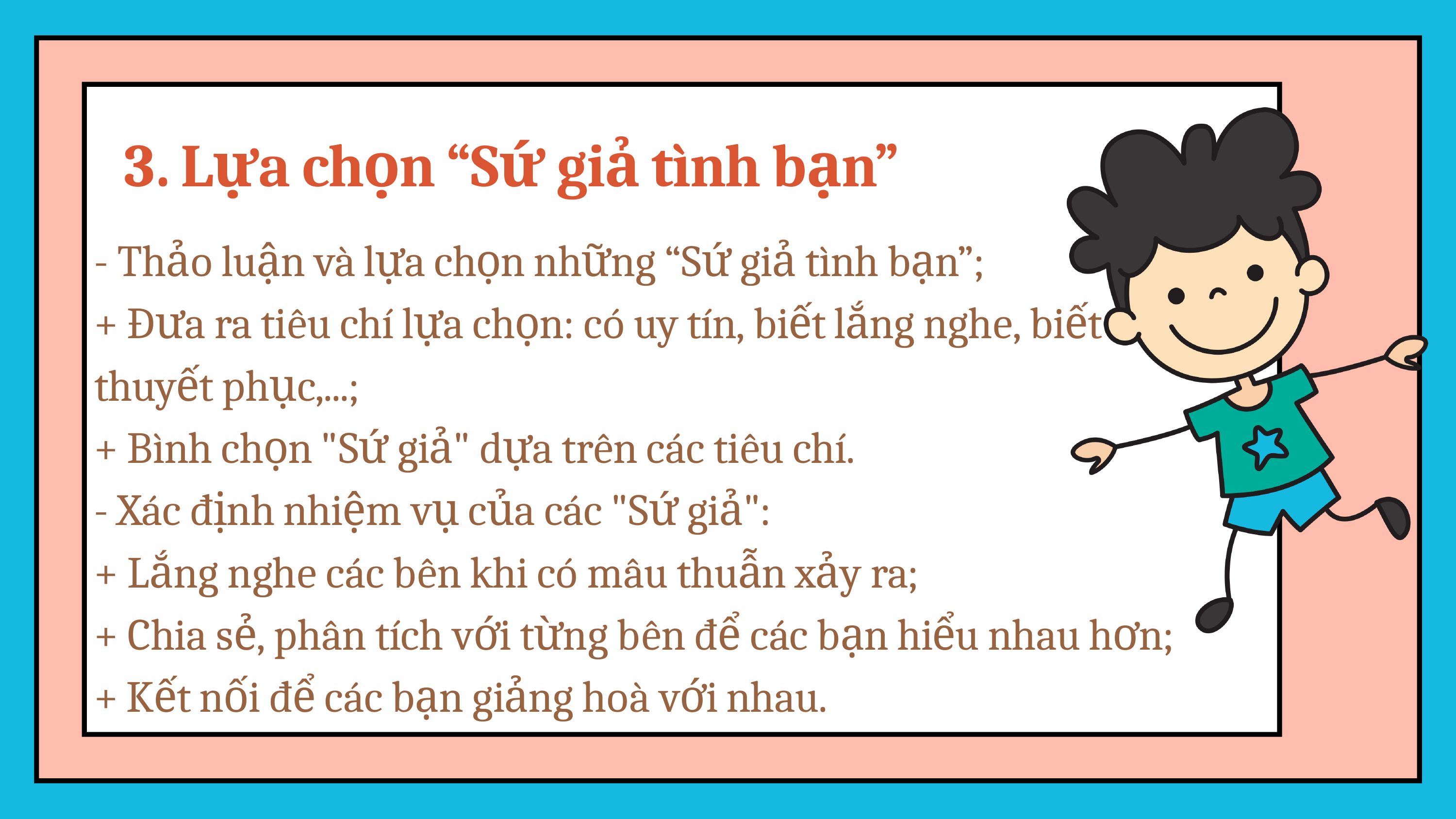

3. Lựa chọn “Sứ giả tình bạn”
- Thảo luận và lựa chọn những “Sứ giả tình bạn”;
+ Đưa ra tiêu chí lựa chọn: có uy tín, biết lắng nghe, biết thuyết phục,...;
+ Bình chọn "Sứ giả" dựa trên các tiêu chí.
- Xác định nhiệm vụ của các "Sứ giả":
+ Lắng nghe các bên khi có mâu thuẫn xảy ra;
+ Chia sẻ, phân tích với từng bên để các bạn hiểu nhau hơn;
+ Kết nối để các bạn giảng hoà với nhau.